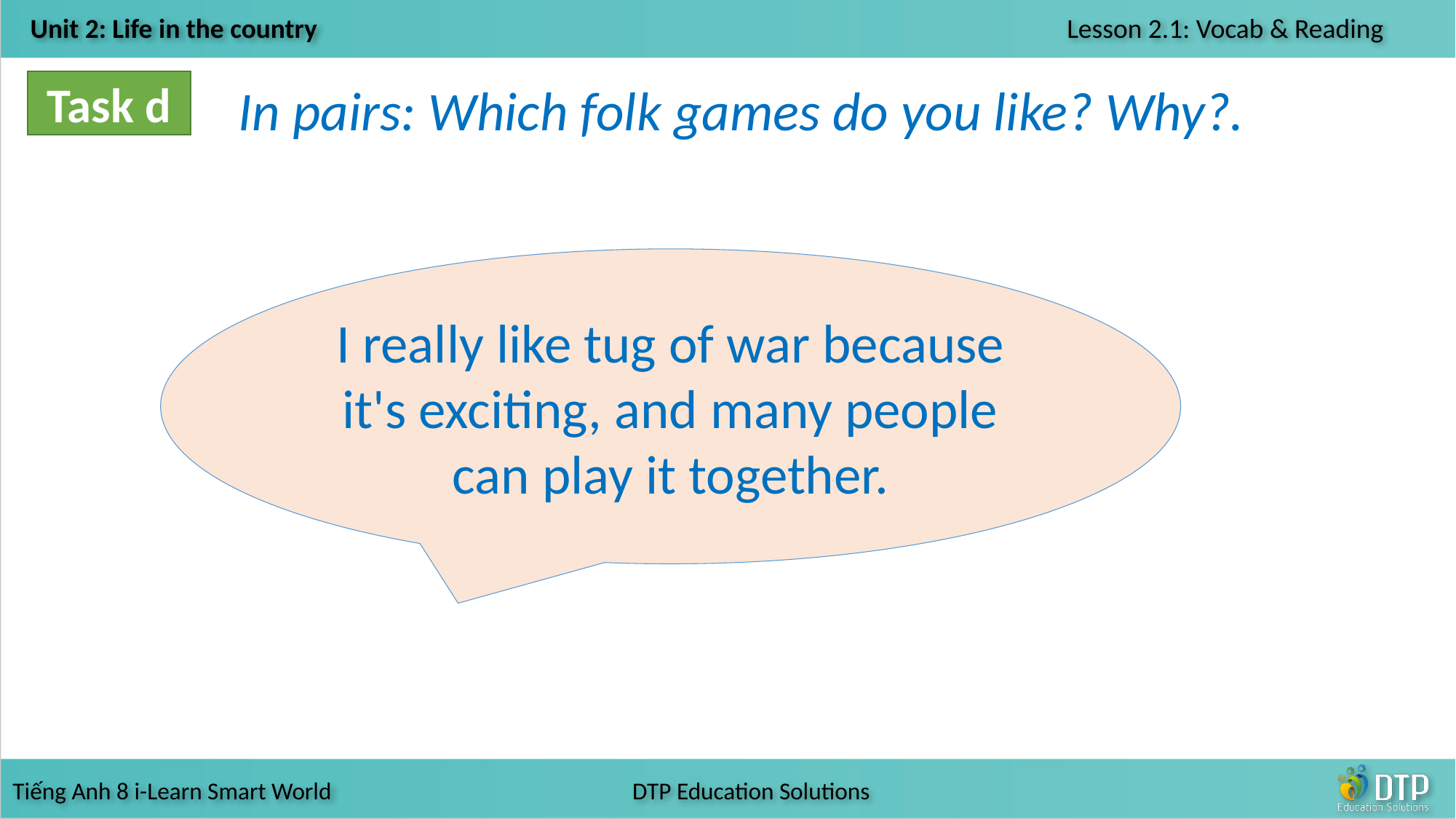

Task d
In pairs: Which folk games do you like? Why?.
I really like tug of war because it's exciting, and many people can play it together.